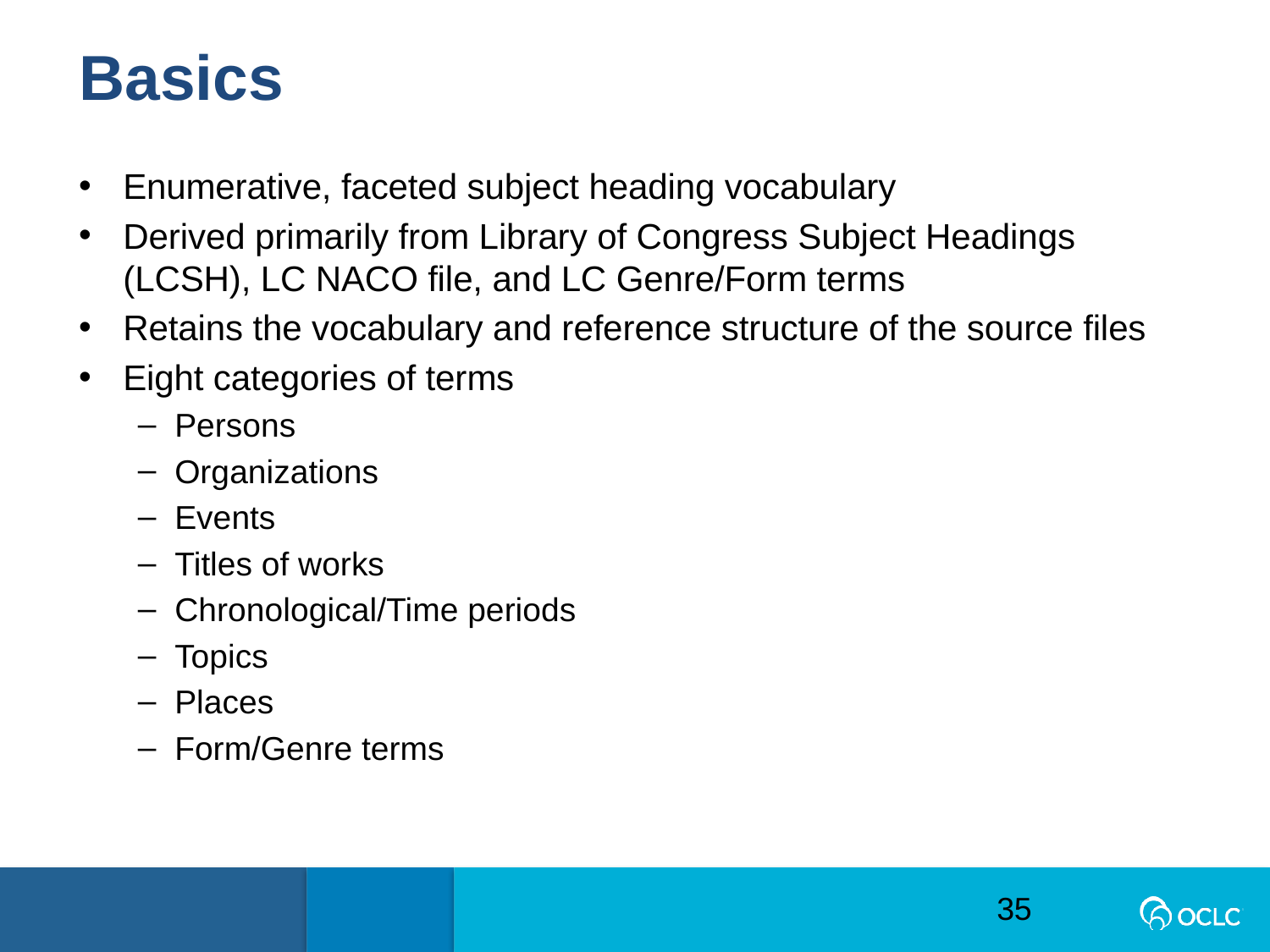

Basics
Enumerative, faceted subject heading vocabulary
Derived primarily from Library of Congress Subject Headings (LCSH), LC NACO file, and LC Genre/Form terms
Retains the vocabulary and reference structure of the source files
Eight categories of terms
Persons
Organizations
Events
Titles of works
Chronological/Time periods
Topics
Places
Form/Genre terms

35